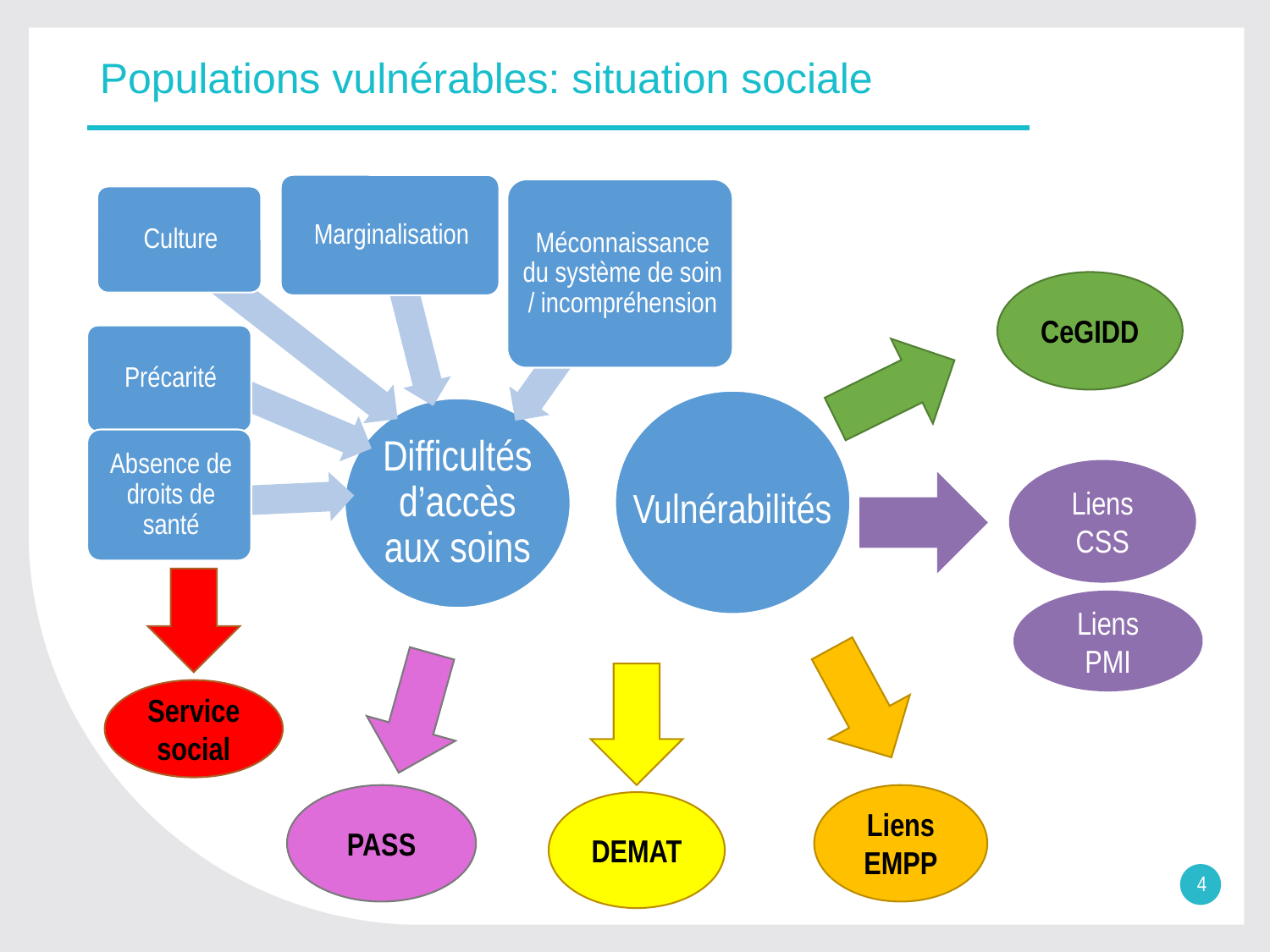

# Populations vulnérables: situation sociale
Difficultés d’accès aux soins
Précarité
Culture
Marginalisation
Méconnaissance du système de soin / incompréhension
Absence de droits de santé
CeGIDD

Vulnérabilités

Liens CSS

Liens PMI

Service social
Liens EMPP
PASS
DEMAT
4